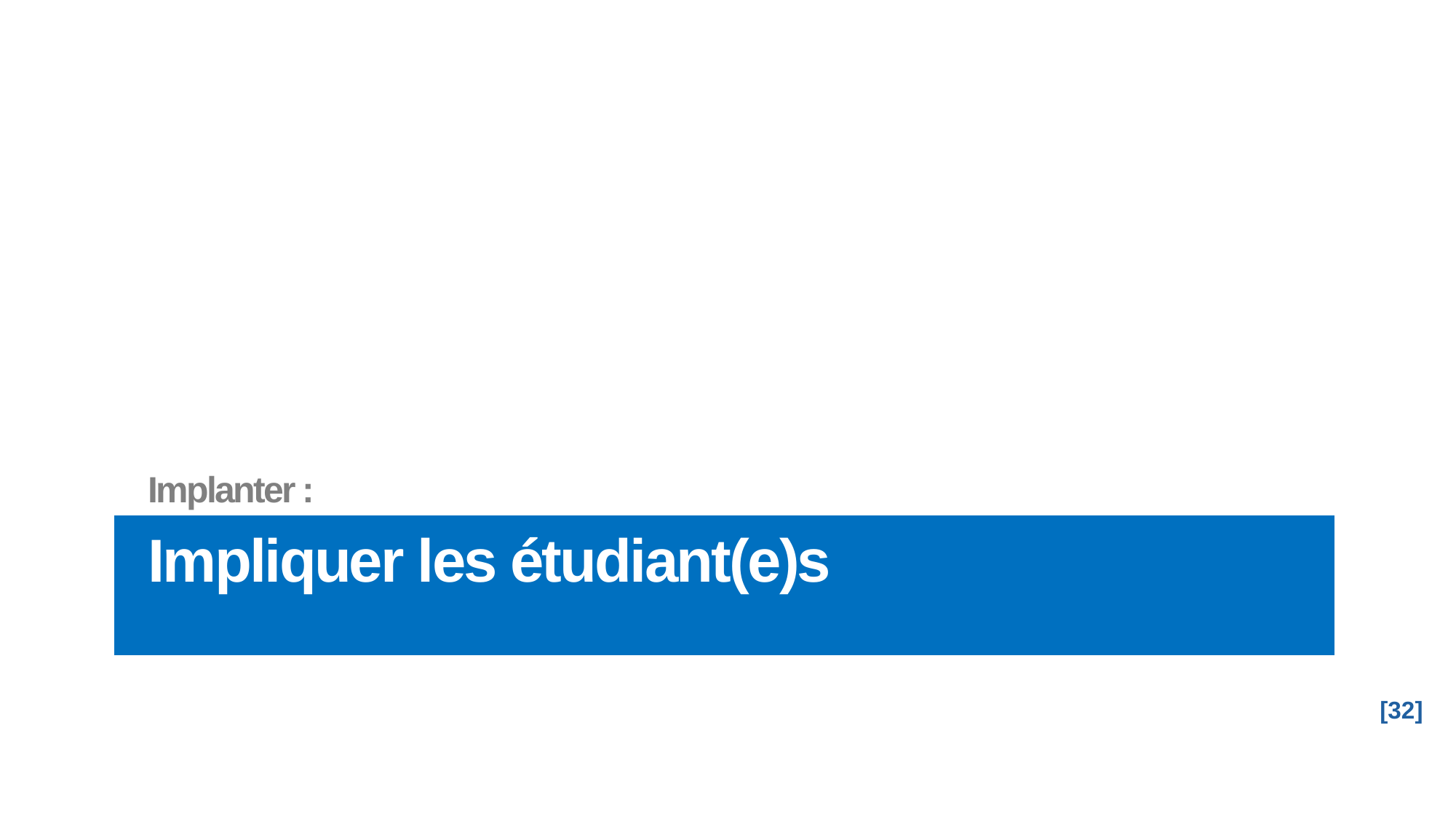

Implanter :
# Impliquer les étudiant(e)s
[32]